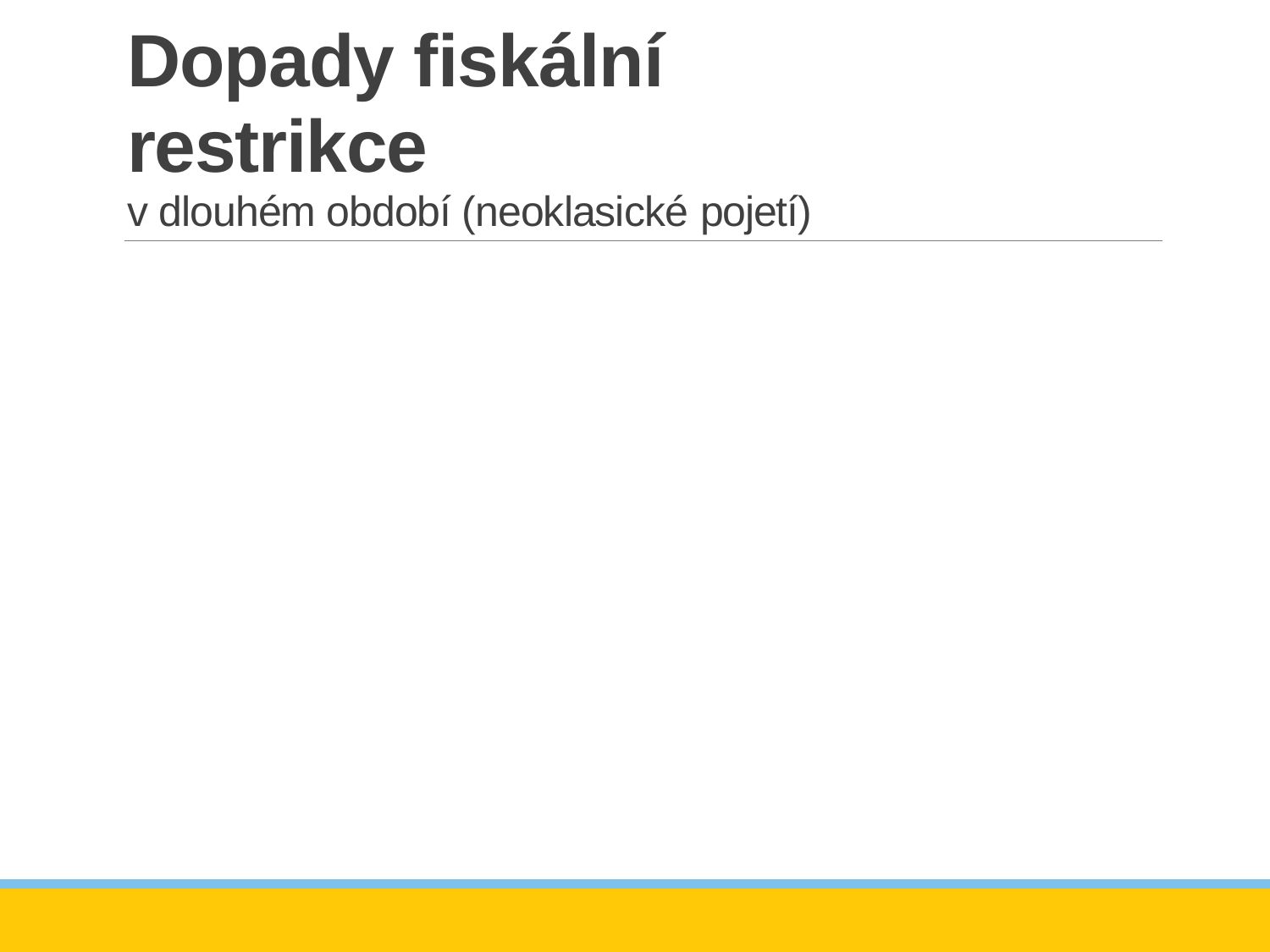

# Dopady fiskální restrikce
v dlouhém období (neoklasické pojetí)